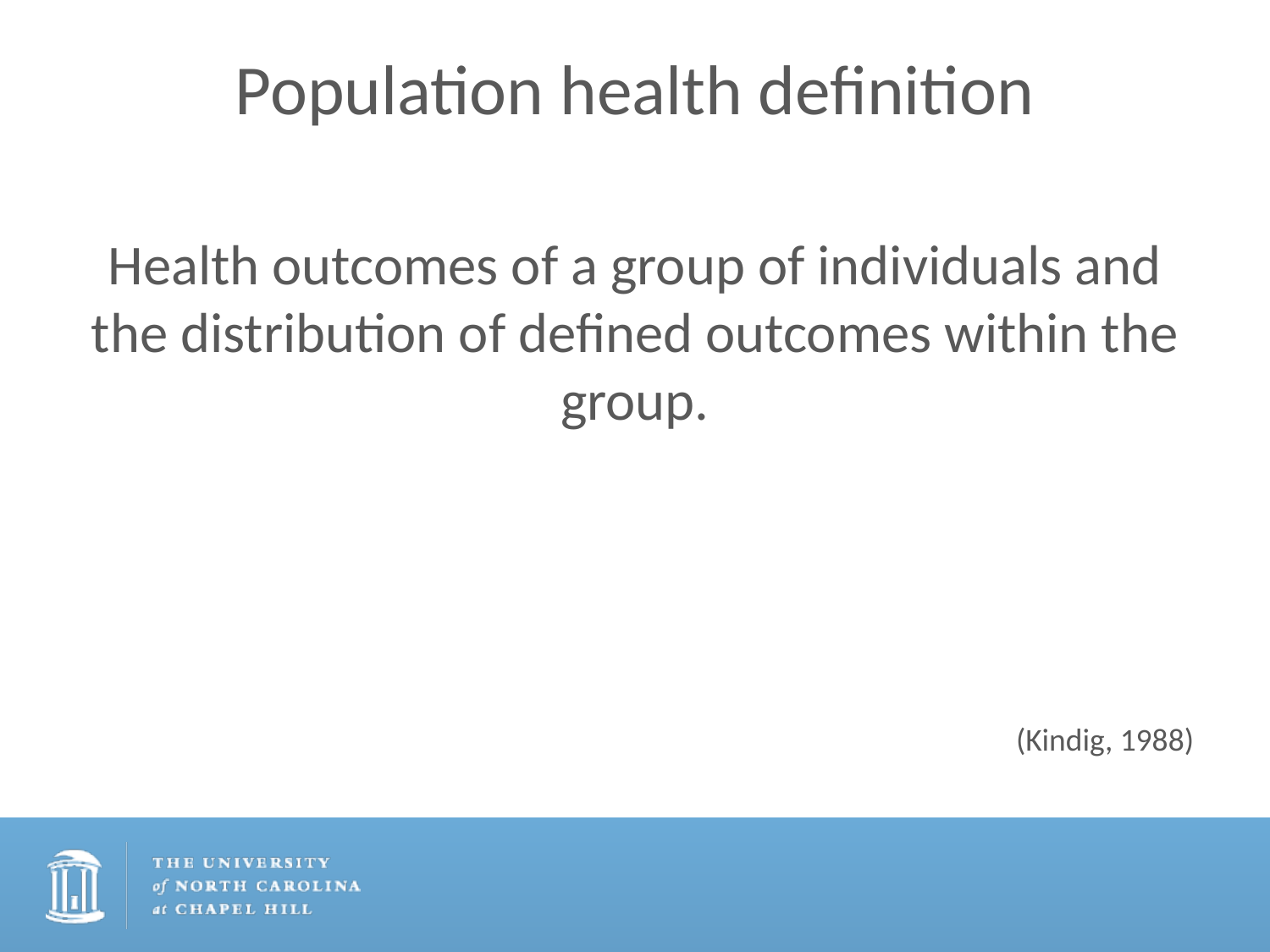

# Population health definition
Health outcomes of a group of individuals and the distribution of defined outcomes within the group.

(Kindig, 1988)